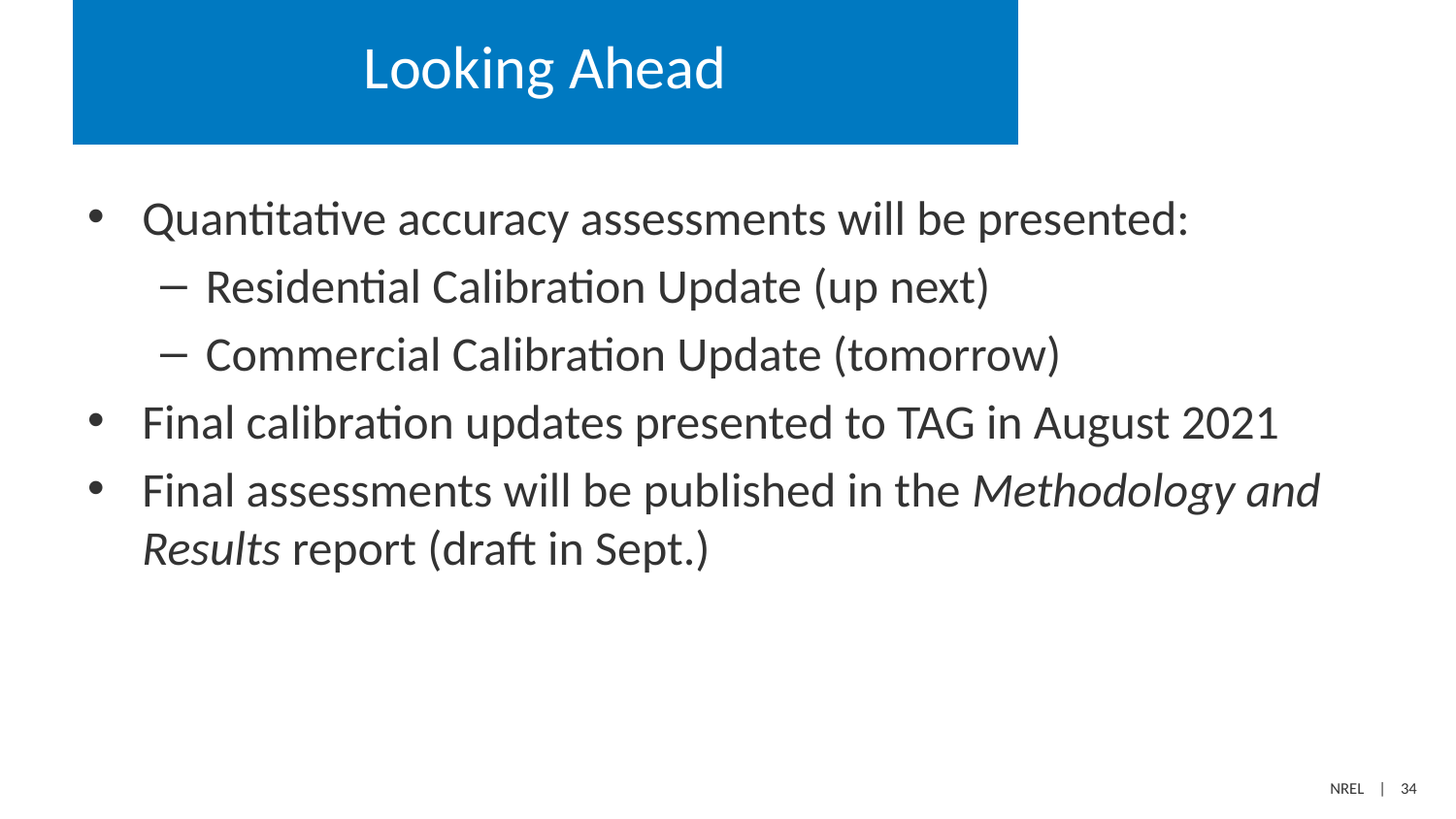

# Looking Ahead
Quantitative accuracy assessments will be presented:
Residential Calibration Update (up next)
Commercial Calibration Update (tomorrow)
Final calibration updates presented to TAG in August 2021
Final assessments will be published in the Methodology and Results report (draft in Sept.)